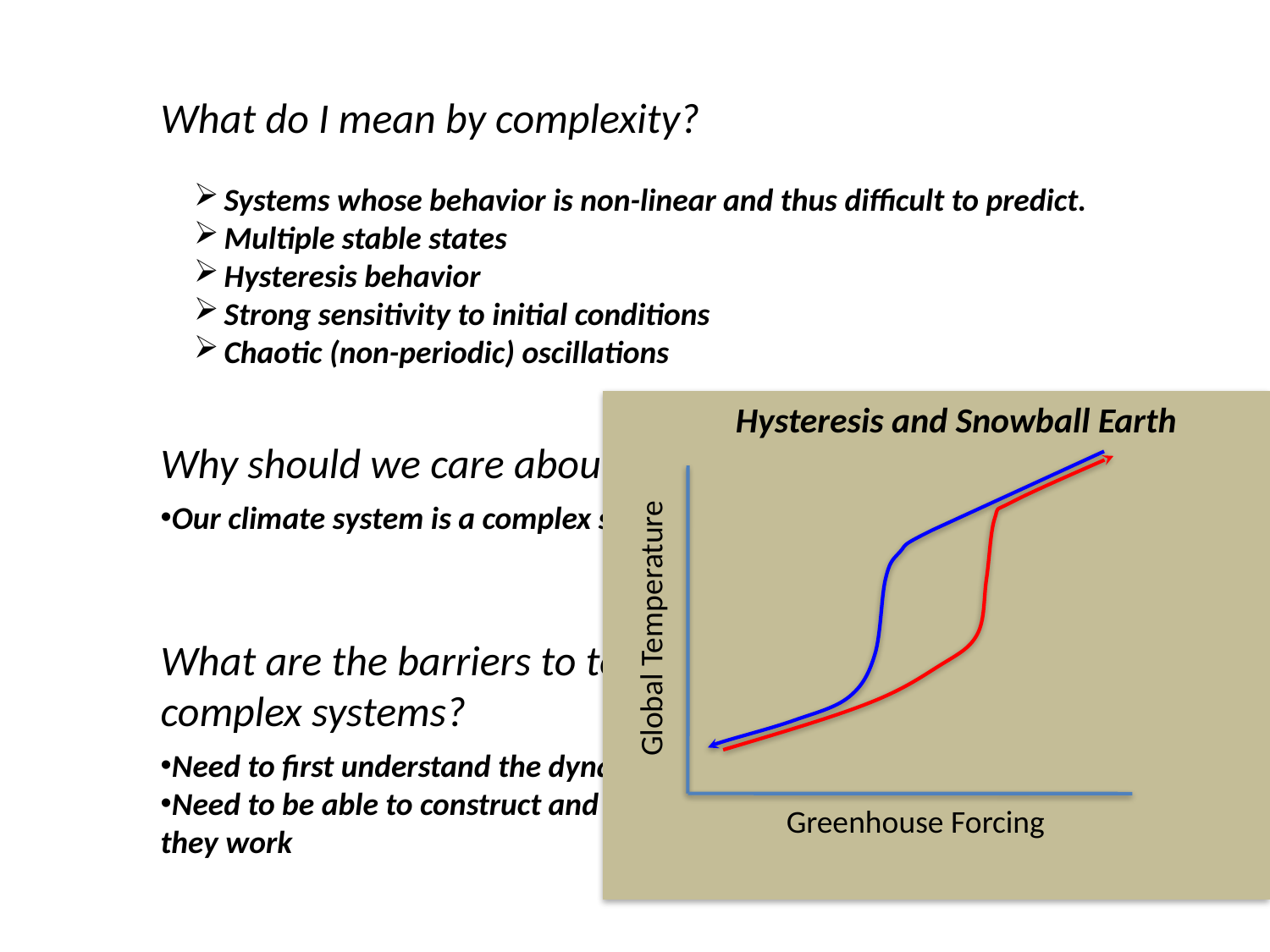

What do I mean by complexity?

Systems whose behavior is non-linear and thus difficult to predict.
Multiple stable states
Hysteresis behavior
Strong sensitivity to initial conditions
Chaotic (non-periodic) oscillations

Hysteresis and Snowball Earth

Global Temperature
Greenhouse Forcing
Why should we care about complex systems?
Our climate system is a complex system
What are the barriers to teaching and learning about complex systems?
Need to first understand the dynamics of simple systems & feedbacks
Need to be able to construct and then experiment with systems to see how they work